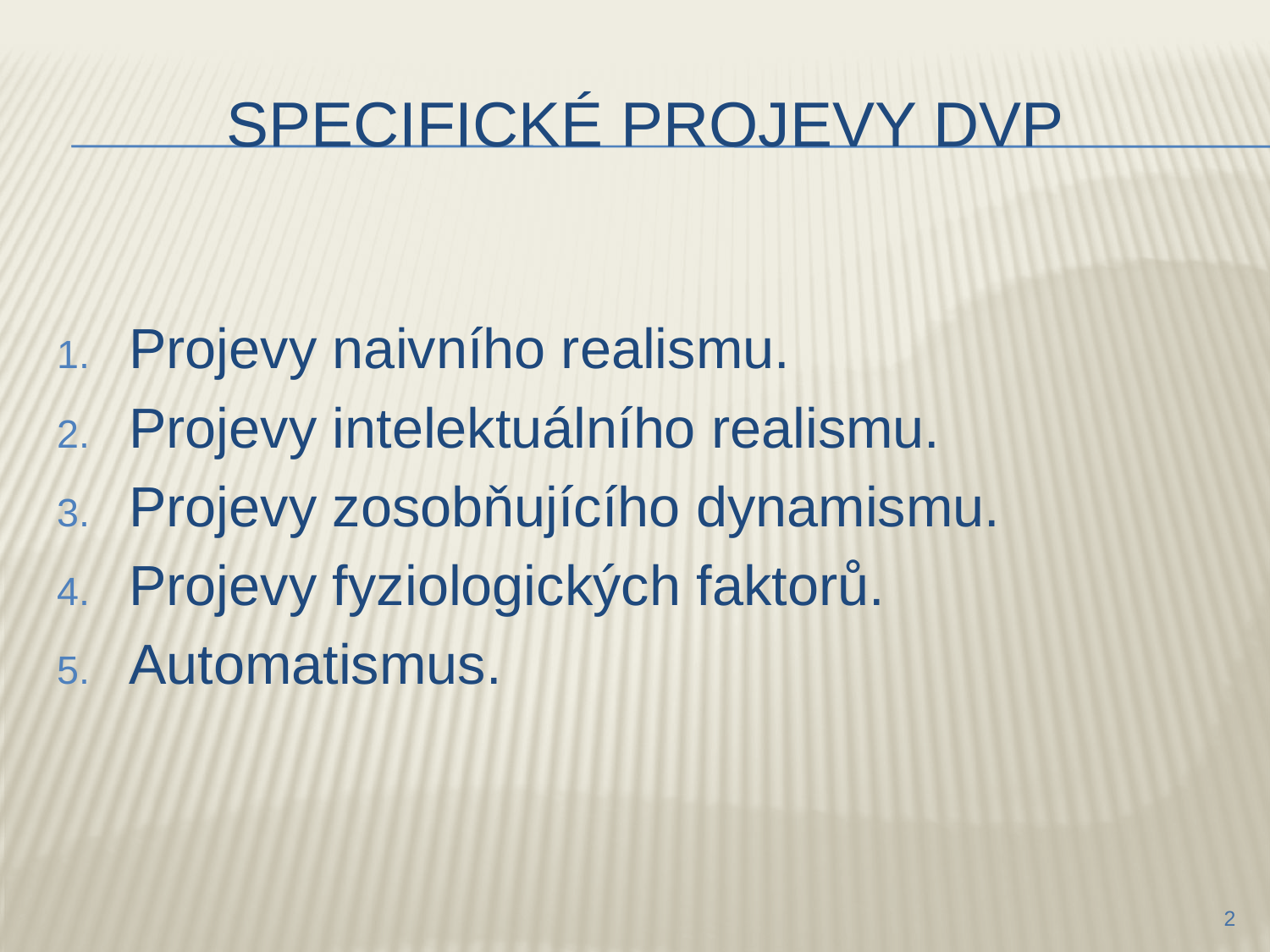

# Specifické projevy DVp
Projevy naivního realismu.
Projevy intelektuálního realismu.
Projevy zosobňujícího dynamismu.
Projevy fyziologických faktorů.
Automatismus.
2